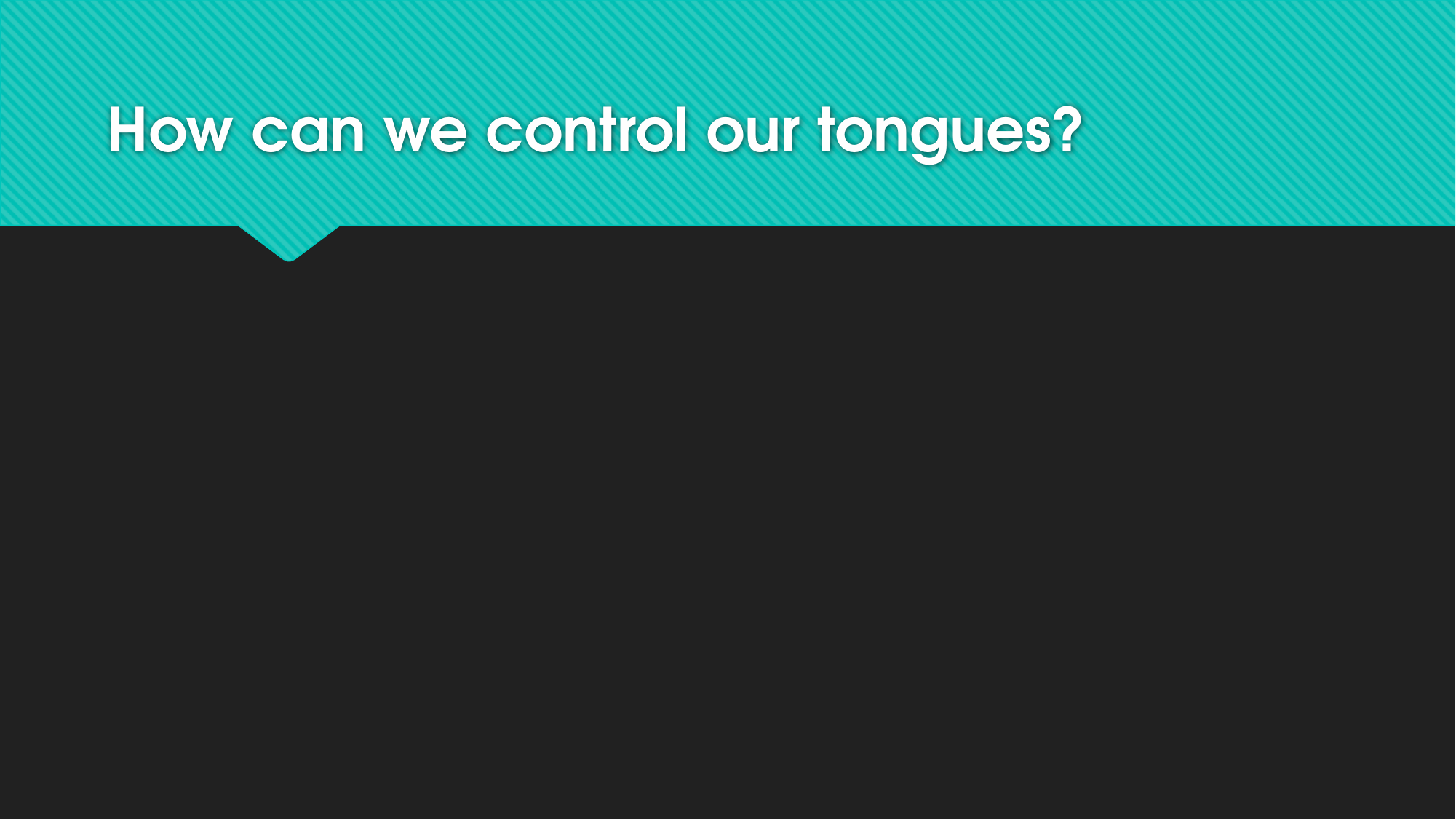

# How can we control our tongues?